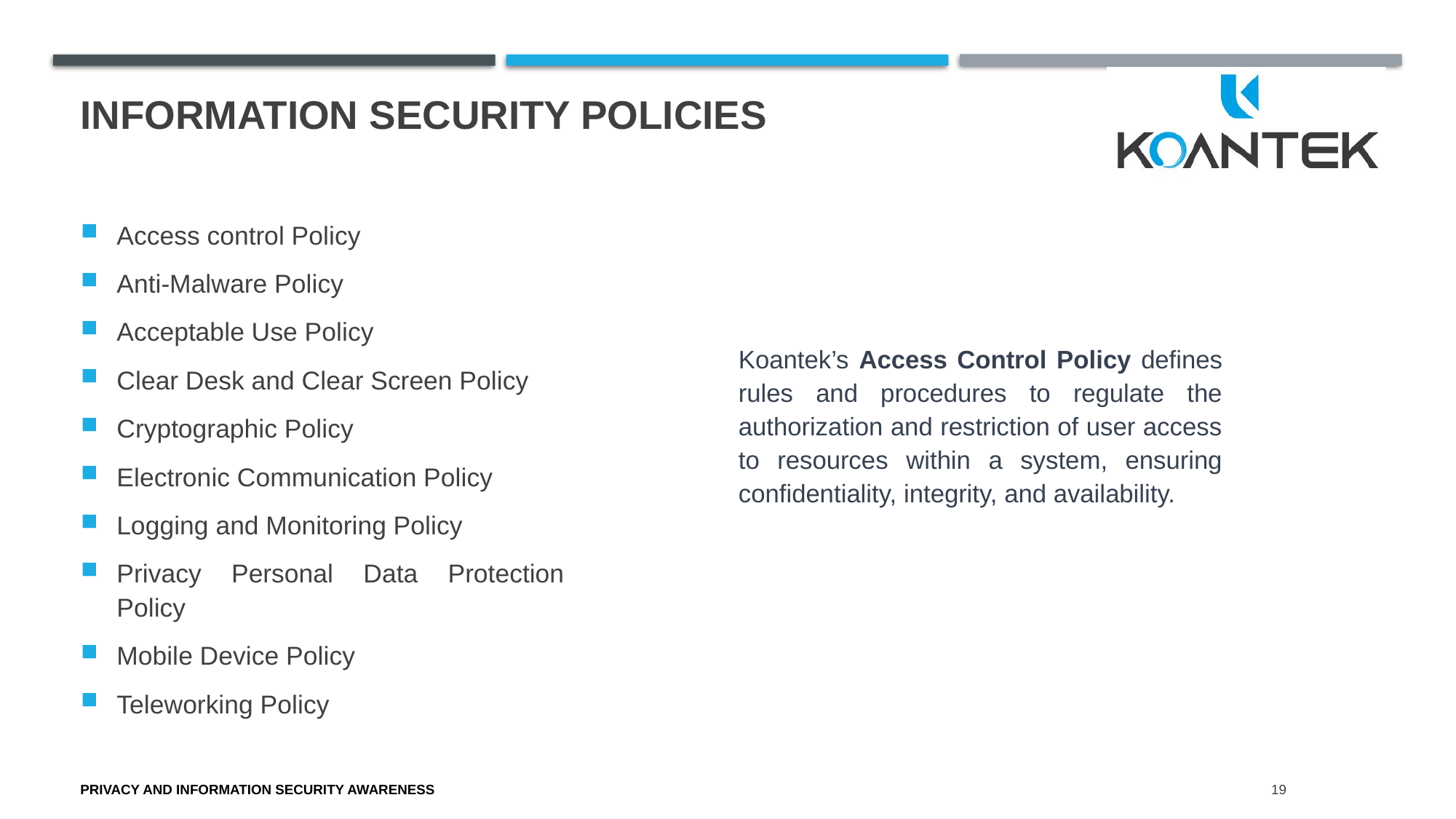

# Information Security POLICIES
Access control Policy
Anti-Malware Policy
Acceptable Use Policy
Clear Desk and Clear Screen Policy
Cryptographic Policy
Electronic Communication Policy
Logging and Monitoring Policy
Privacy Personal Data Protection Policy
Mobile Device Policy
Teleworking Policy
Koantek’s Access Control Policy defines rules and procedures to regulate the authorization and restriction of user access to resources within a system, ensuring confidentiality, integrity, and availability.
Privacy and Information Security Awareness
19